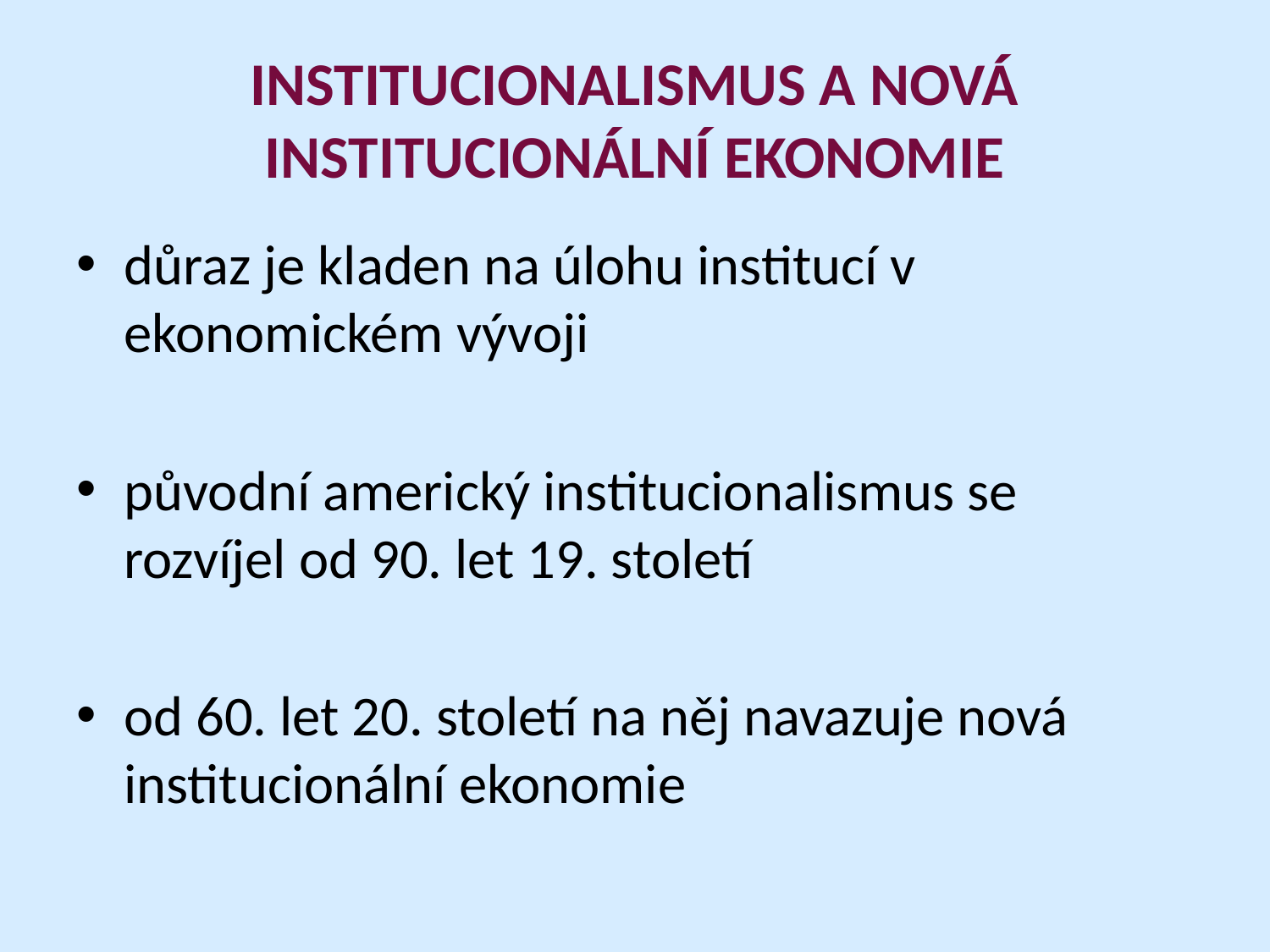

# INSTITUCIONALISMUS A NOVÁ INSTITUCIONÁLNÍ EKONOMIE
důraz je kladen na úlohu institucí v ekonomickém vývoji

původní americký institucionalismus se rozvíjel od 90. let 19. století

od 60. let 20. století na něj navazuje nová institucionální ekonomie